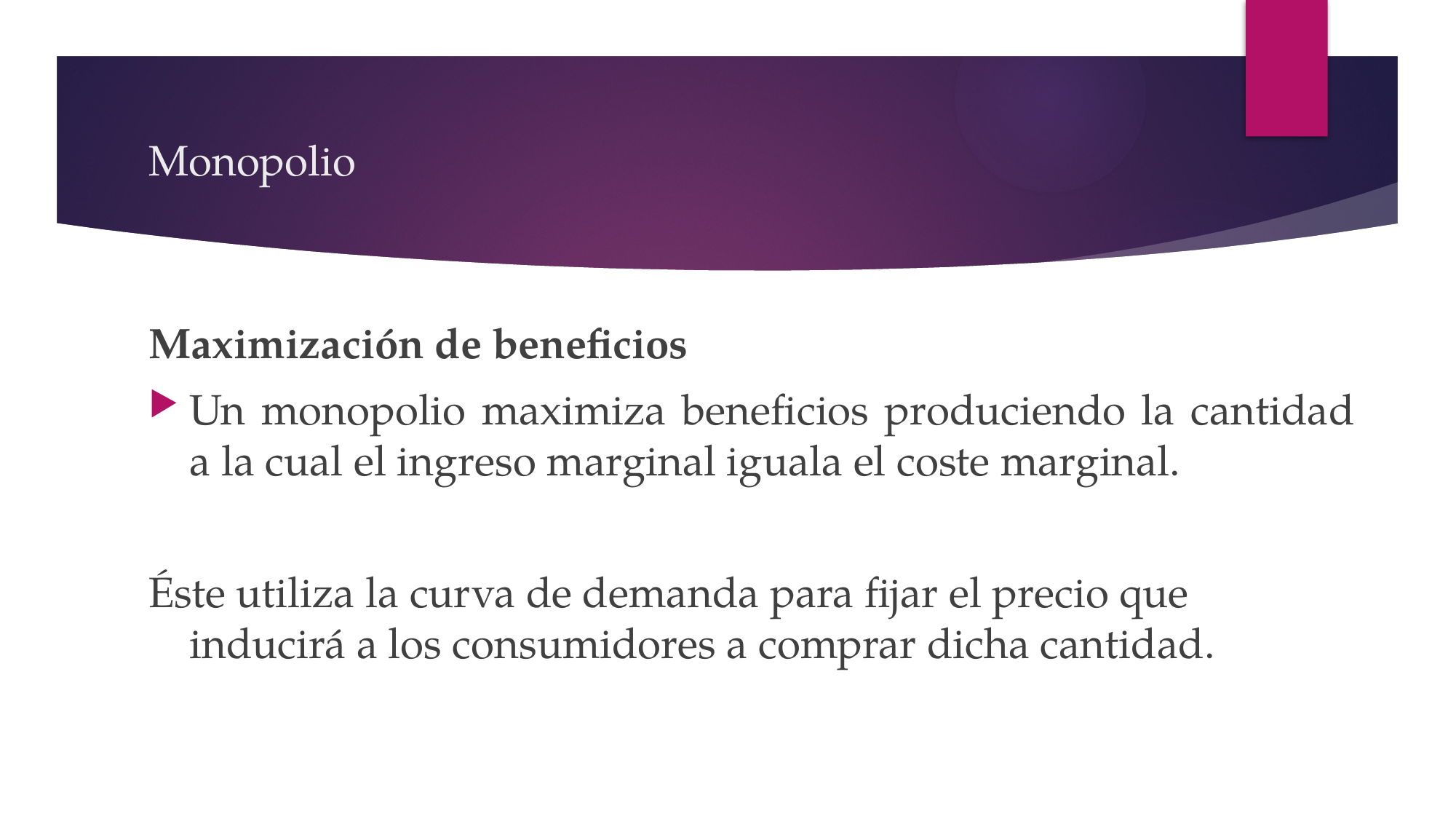

# Monopolio
Maximización de beneficios
Un monopolio maximiza beneficios produciendo la cantidad a la cual el ingreso marginal iguala el coste marginal.

Éste utiliza la curva de demanda para fijar el precio que inducirá a los consumidores a comprar dicha cantidad.